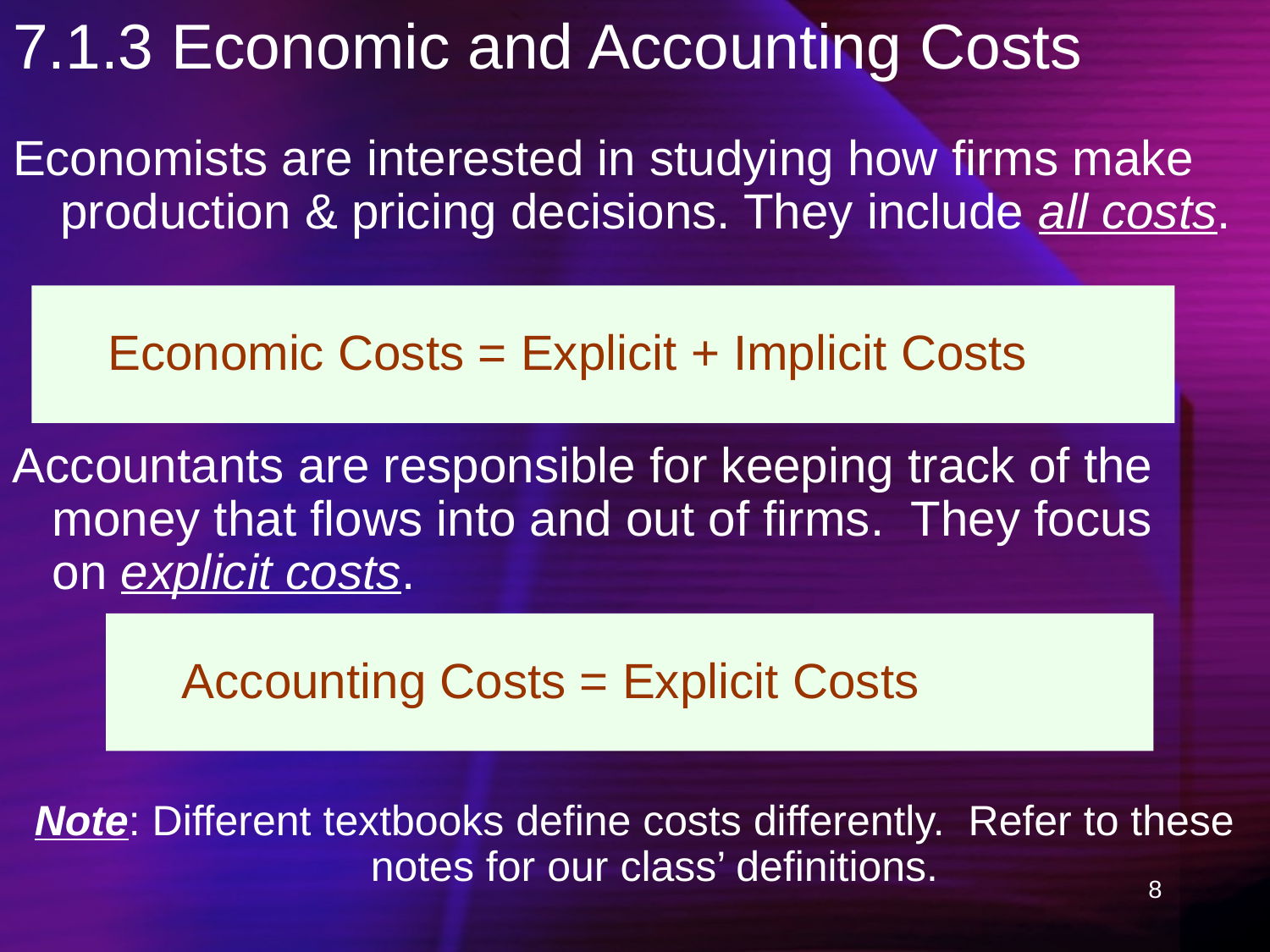

# 7.1.3 Economic and Accounting Costs
Economists are interested in studying how firms make production & pricing decisions. They include all costs.

Economic Costs = Explicit + Implicit Costs
Accountants are responsible for keeping track of the money that flows into and out of firms.  They focus on explicit costs.
Accounting Costs = Explicit Costs
Note: Different textbooks define costs differently.  Refer to these notes for our class’ definitions.
8